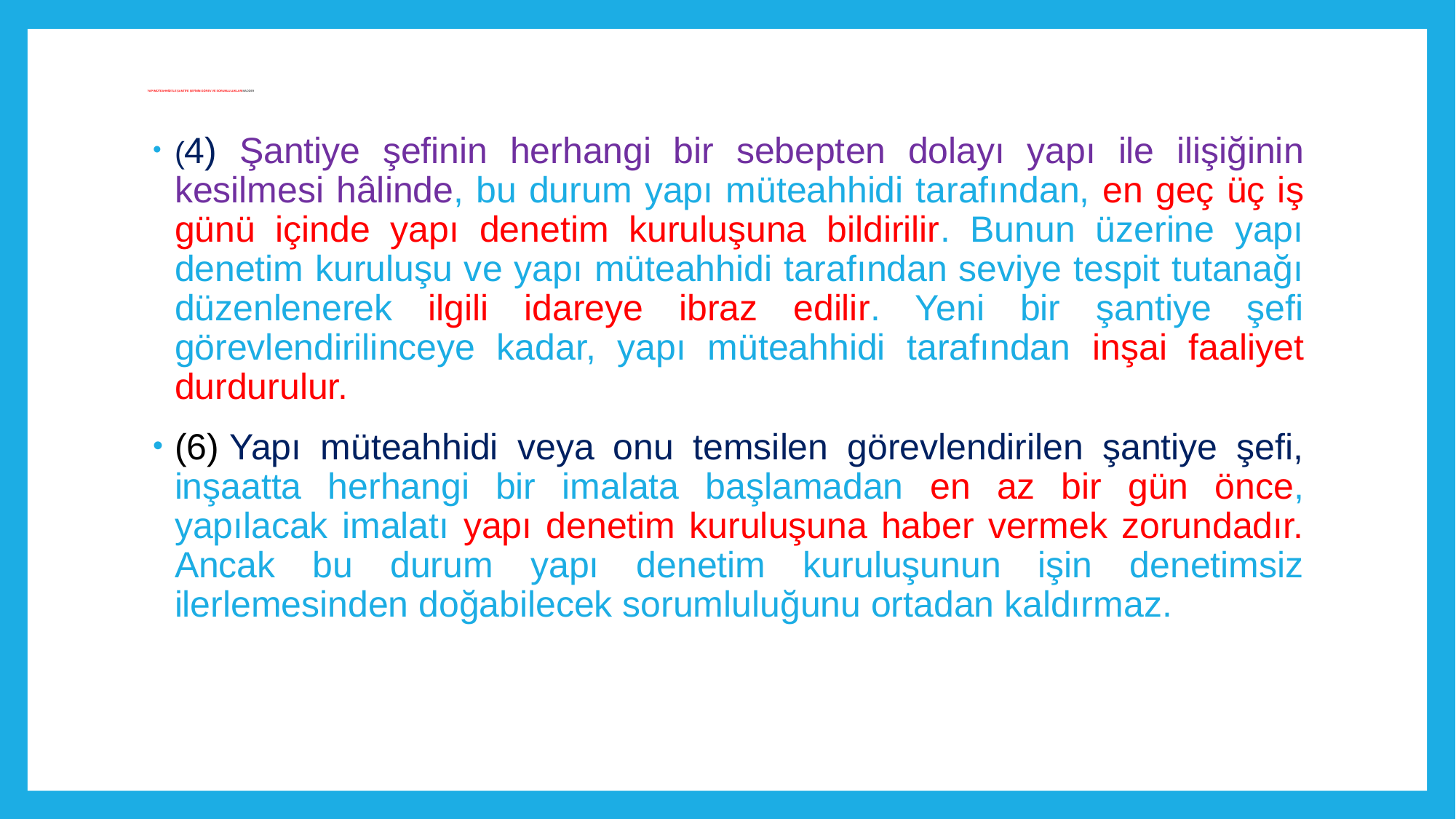

# YAPI MÜTEAHHİDİ İLE ŞANTİYE ŞEFİNİN GÖREV VE SORUMLULUKLARI MADDE9
(4) Şantiye şefinin herhangi bir sebepten dolayı yapı ile ilişiğinin kesilmesi hâlinde, bu durum yapı müteahhidi tarafından, en geç üç iş günü içinde yapı denetim kuruluşuna bildirilir. Bunun üzerine yapı denetim kuruluşu ve yapı müteahhidi tarafından seviye tespit tutanağı düzenlenerek ilgili idareye ibraz edilir. Yeni bir şantiye şefi görevlendirilinceye kadar, yapı müteahhidi tarafından inşai faaliyet durdurulur.
(6) Yapı müteahhidi veya onu temsilen görevlendirilen şantiye şefi, inşaatta herhangi bir imalata başlamadan en az bir gün önce, yapılacak imalatı yapı denetim kuruluşuna haber vermek zorundadır. Ancak bu durum yapı denetim kuruluşunun işin denetimsiz ilerlemesinden doğabilecek sorumluluğunu ortadan kaldırmaz.